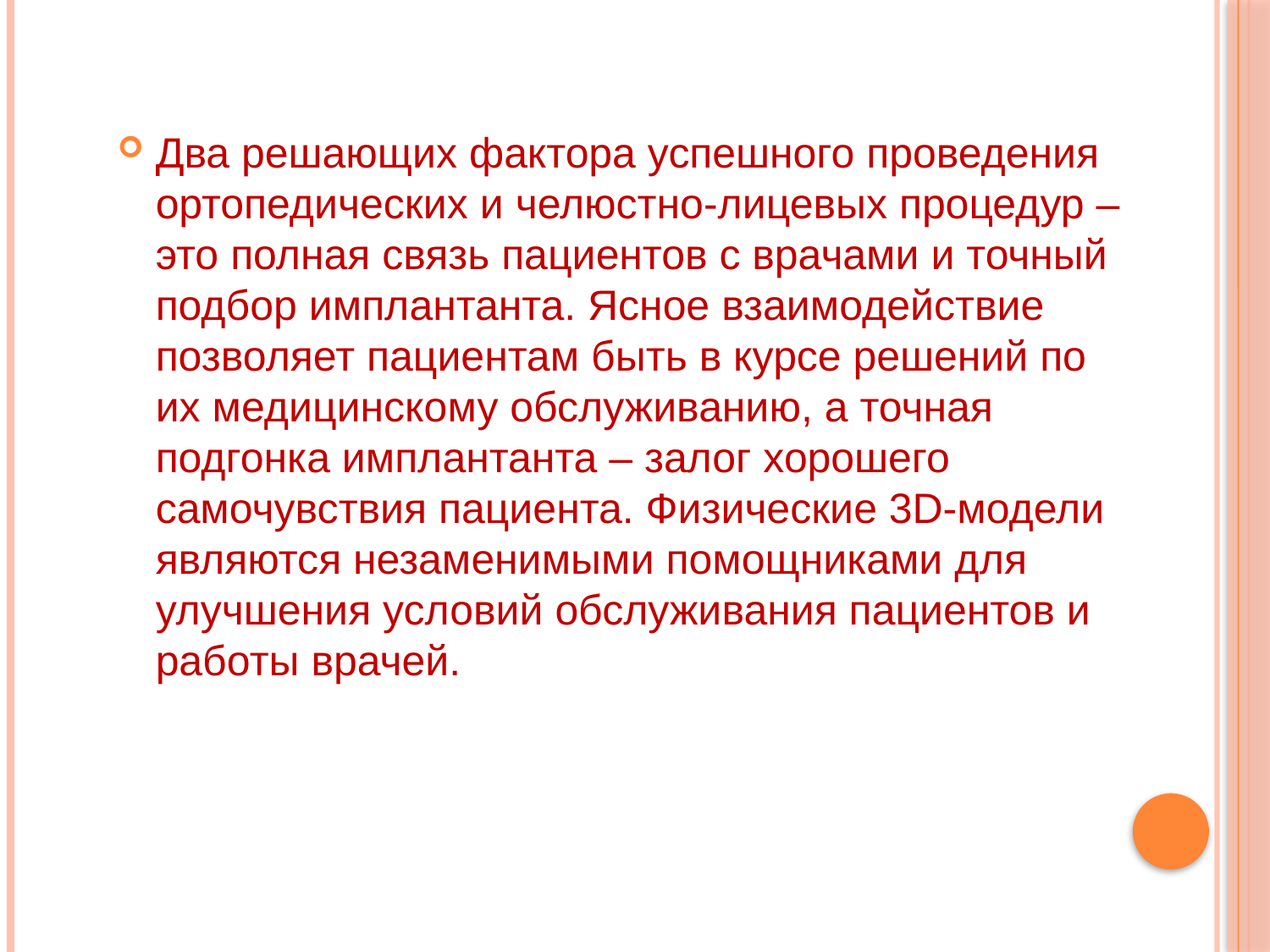

Два решающих фактора успешного проведения ортопедических и челюстно-лицевых процедур – это полная связь пациентов с врачами и точный подбор имплантанта. Ясное взаимодействие позволяет пациентам быть в курсе решений по их медицинскому обслуживанию, а точная подгонка имплантанта – залог хорошего самочувствия пациента. Физические 3D-модели являются незаменимыми помощниками для улучшения условий обслуживания пациентов и работы врачей.